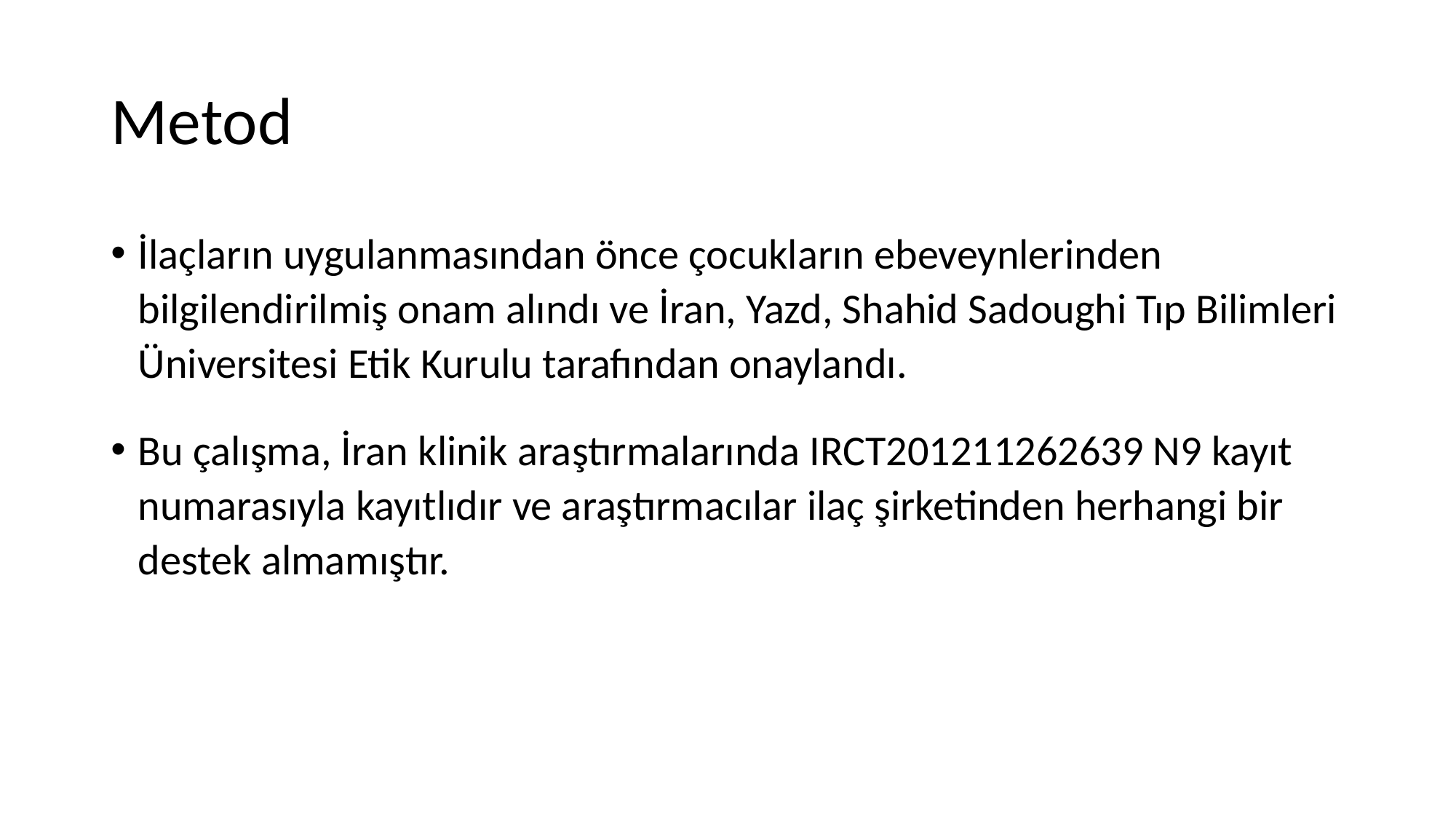

# Metod
İlaçların uygulanmasından önce çocukların ebeveynlerinden bilgilendirilmiş onam alındı ​​​​ve İran, Yazd, Shahid Sadoughi Tıp Bilimleri Üniversitesi Etik Kurulu tarafından onaylandı.
Bu çalışma, İran klinik araştırmalarında IRCT201211262639 N9 kayıt numarasıyla kayıtlıdır ve araştırmacılar ilaç şirketinden herhangi bir destek almamıştır.